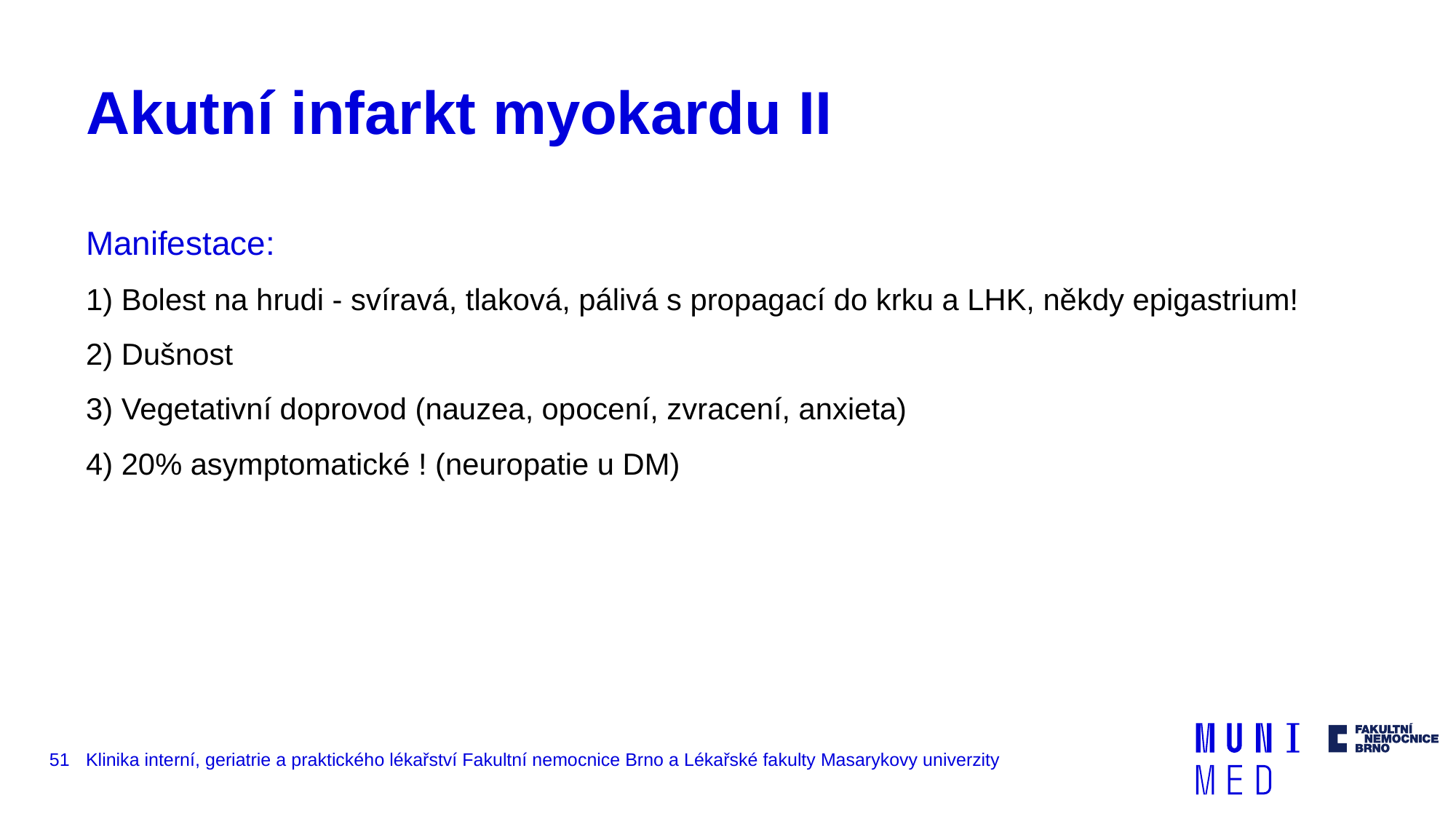

# Akutní infarkt myokardu II
Manifestace:
1) Bolest na hrudi - svíravá, tlaková, pálivá s propagací do krku a LHK, někdy epigastrium!
2) Dušnost
3) Vegetativní doprovod (nauzea, opocení, zvracení, anxieta)
4) 20% asymptomatické ! (neuropatie u DM)
51
Klinika interní, geriatrie a praktického lékařství Fakultní nemocnice Brno a Lékařské fakulty Masarykovy univerzity